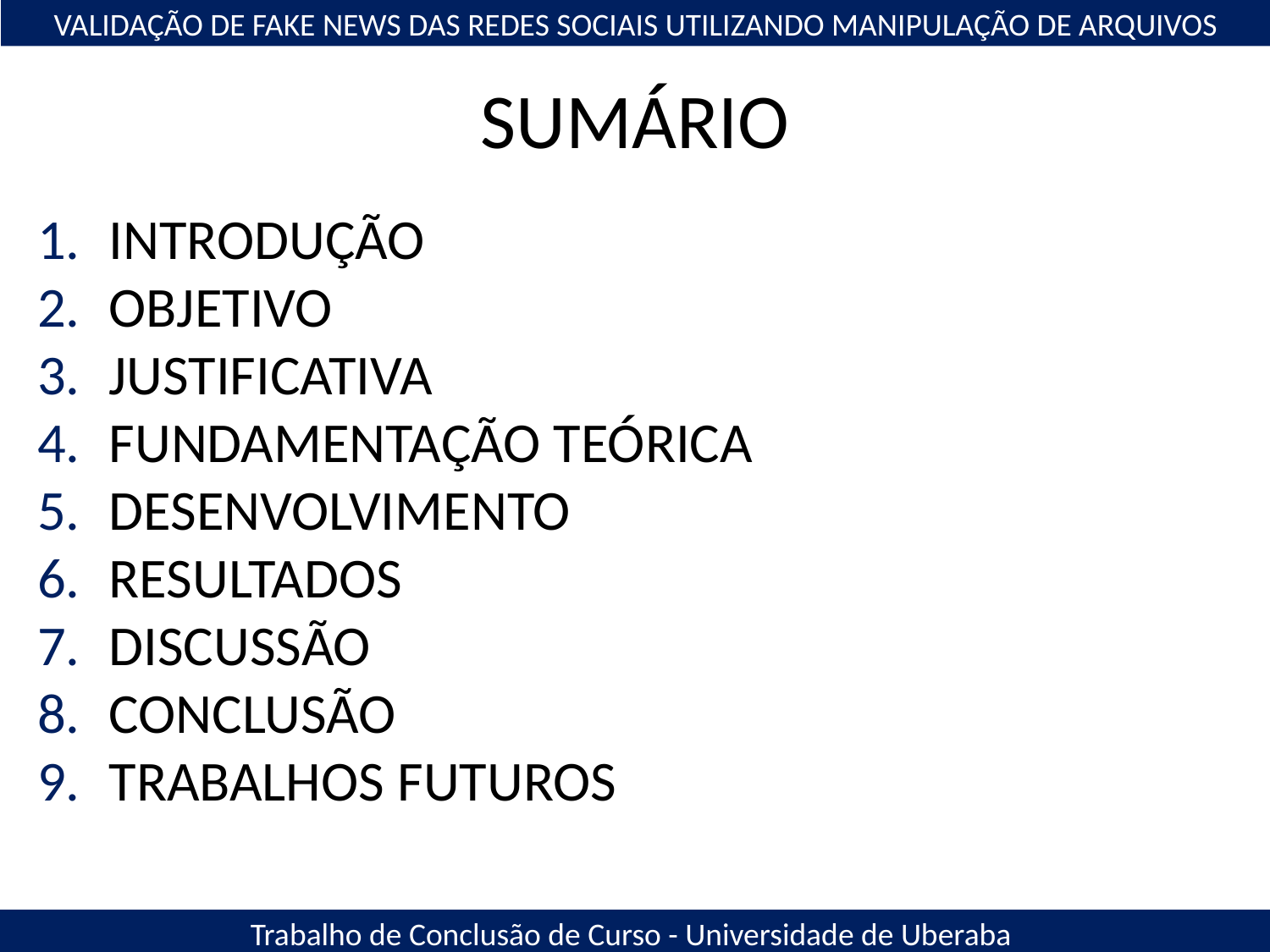

VALIDAÇÃO DE FAKE NEWS DAS REDES SOCIAIS UTILIZANDO MANIPULAÇÃO DE ARQUIVOS
# SUMÁRIO
INTRODUÇÃO
OBJETIVO
JUSTIFICATIVA
FUNDAMENTAÇÃO TEÓRICA
DESENVOLVIMENTO
RESULTADOS
DISCUSSÃO
CONCLUSÃO
TRABALHOS FUTUROS
Trabalho de Conclusão de Curso - Universidade de Uberaba